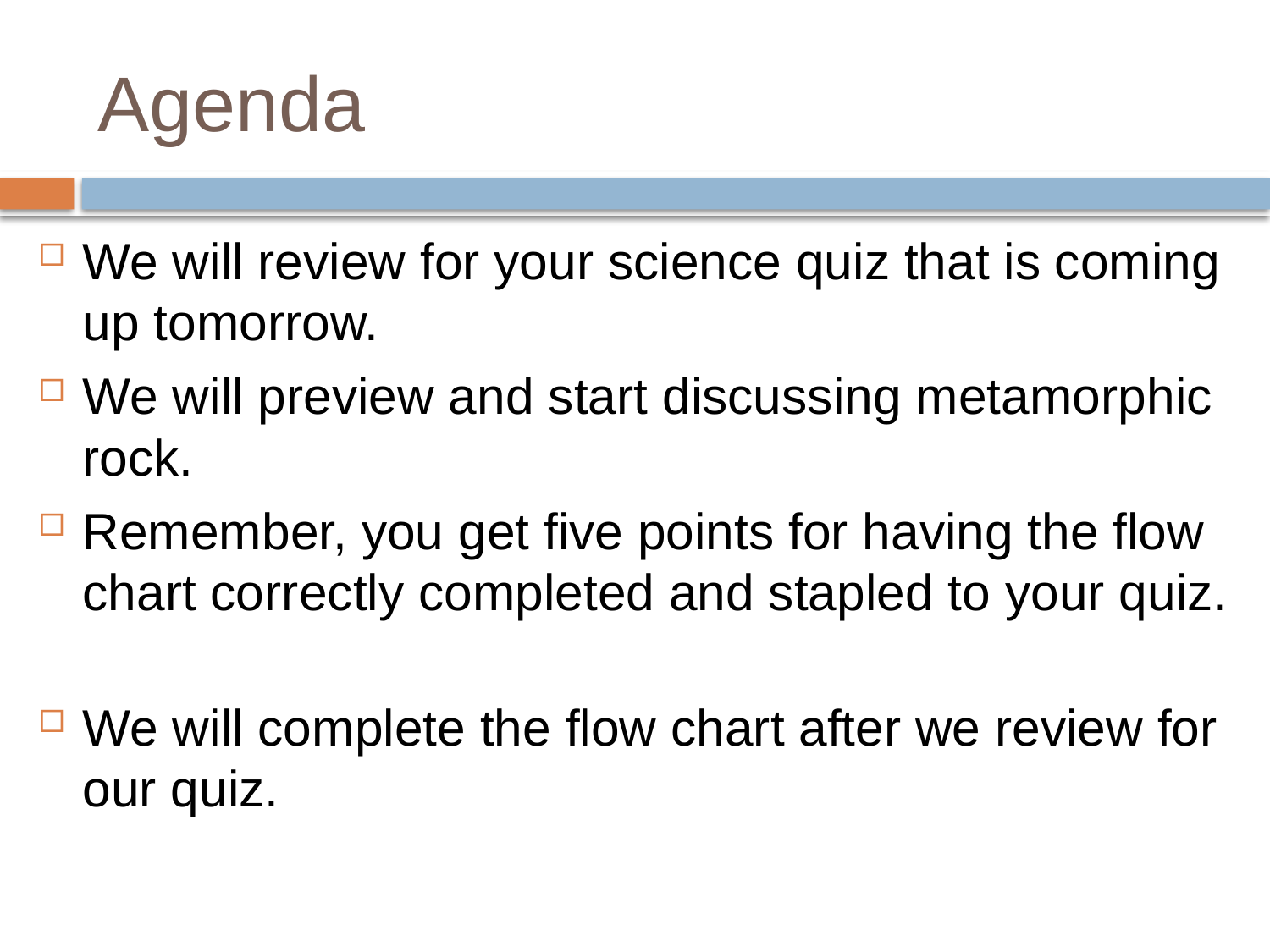

# Agenda
We will review for your science quiz that is coming up tomorrow.
We will preview and start discussing metamorphic rock.
Remember, you get five points for having the flow chart correctly completed and stapled to your quiz.
We will complete the flow chart after we review for our quiz.